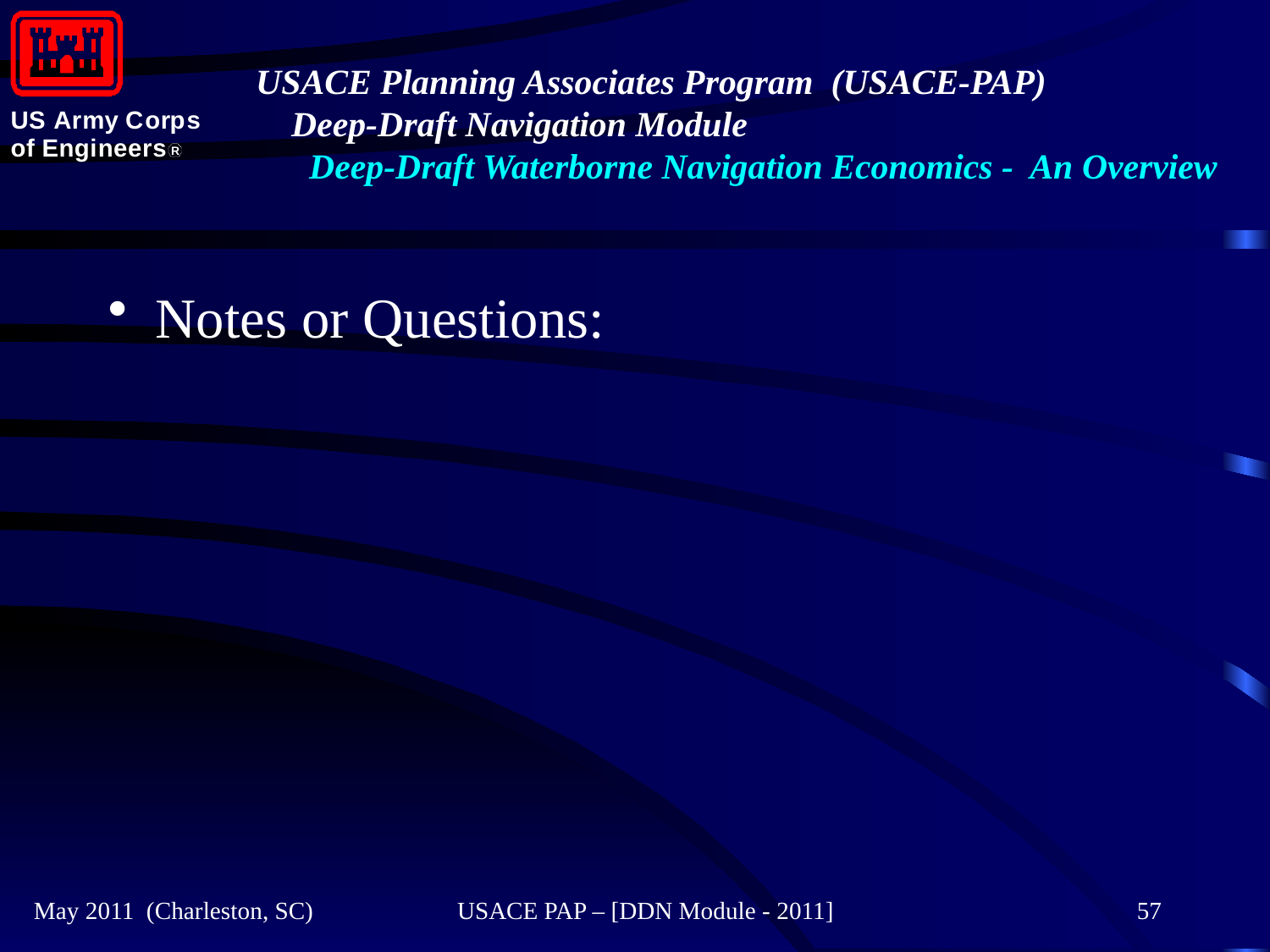

#
Notes or Questions:
May 2011  (Charleston, SC)
USACE PAP – [DDN Module - 2011]
57